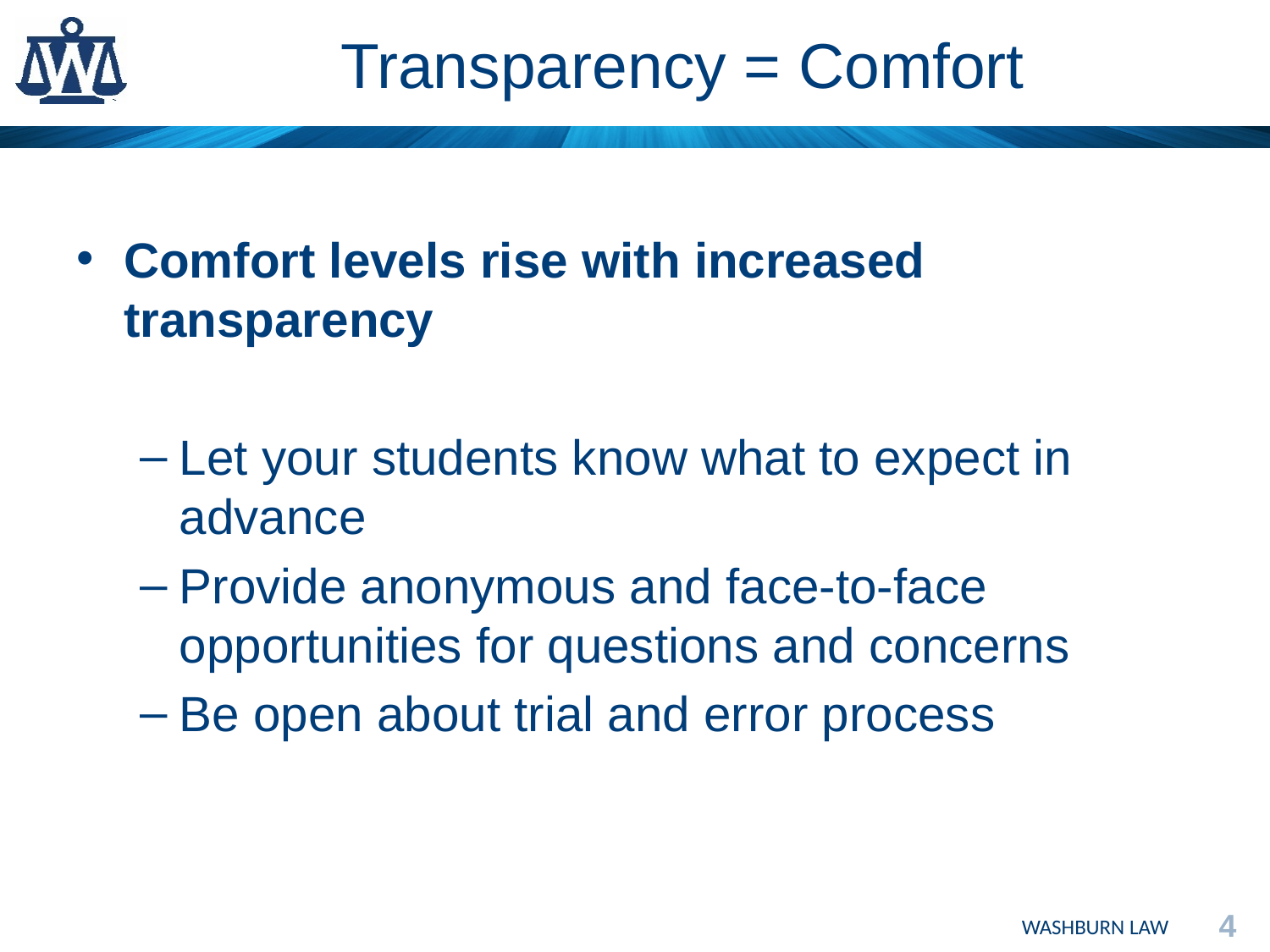

# Transparency = Comfort
Comfort levels rise with increased transparency

Let your students know what to expect in advance
Provide anonymous and face-to-face opportunities for questions and concerns
Be open about trial and error process
4
WASHBURN LAW